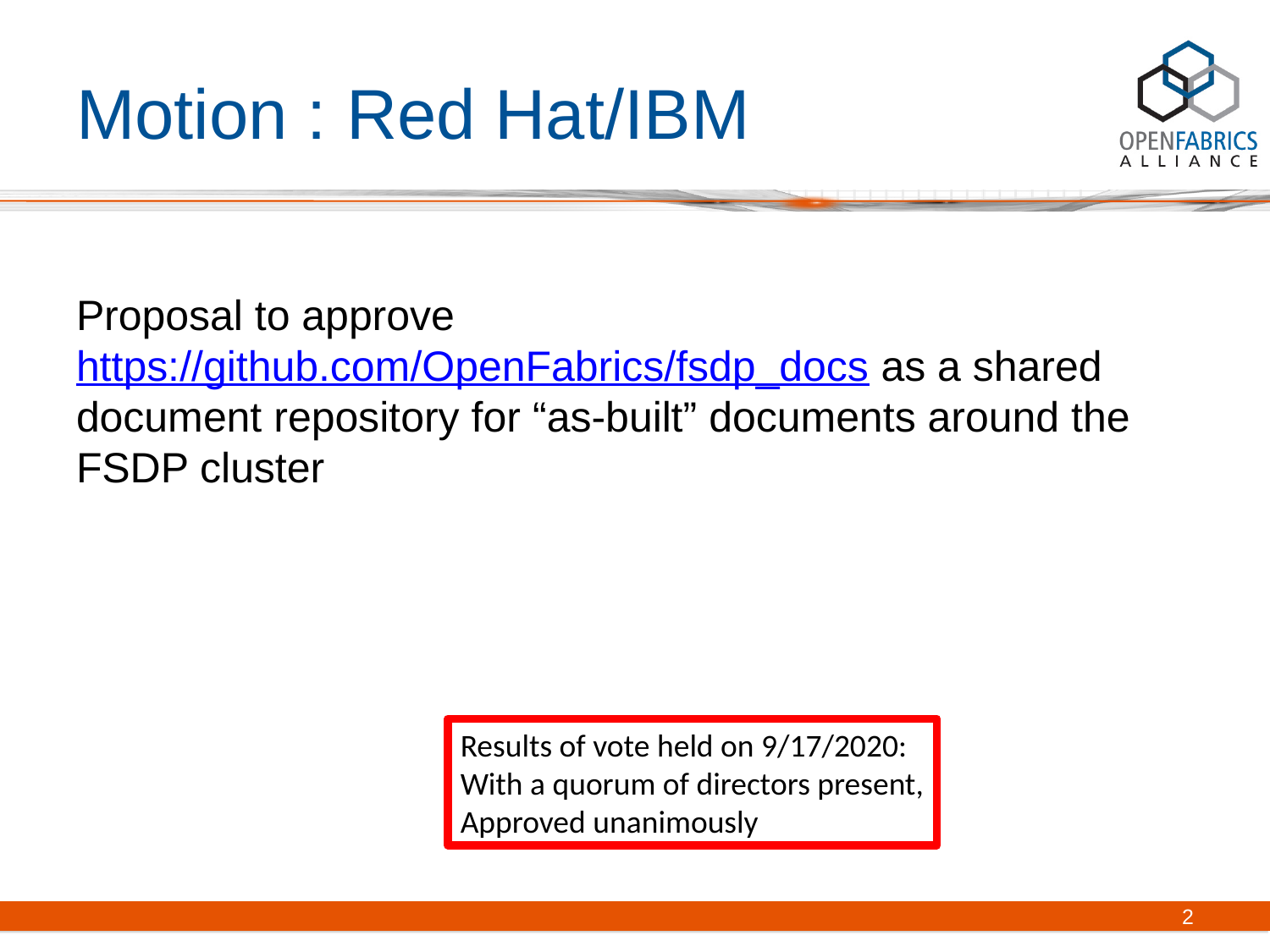

# Motion : Red Hat/IBM

Proposal to approve https://github.com/OpenFabrics/fsdp_docs as a shared document repository for “as-built” documents around the FSDP cluster
Results of vote held on 9/17/2020:
With a quorum of directors present,
Approved unanimously
2